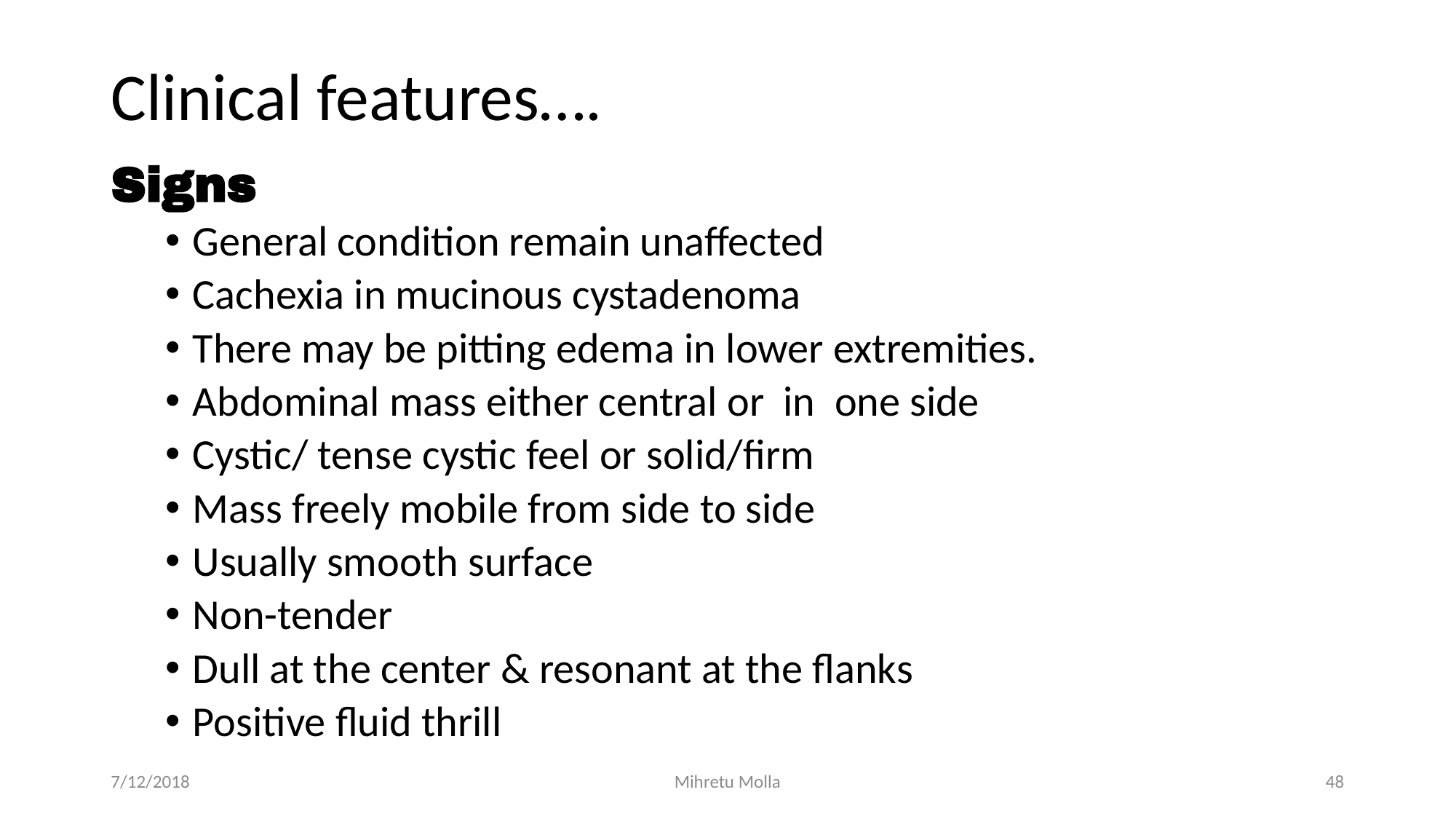

# Clinical features….
Signs
General condition remain unaffected
Cachexia in mucinous cystadenoma
There may be pitting edema in lower extremities.
Abdominal mass either central or  in  one side
Cystic/ tense cystic feel or solid/firm
Mass freely mobile from side to side
Usually smooth surface
Non-tender
Dull at the center & resonant at the flanks
Positive fluid thrill

7/12/2018
Mihretu Molla
48